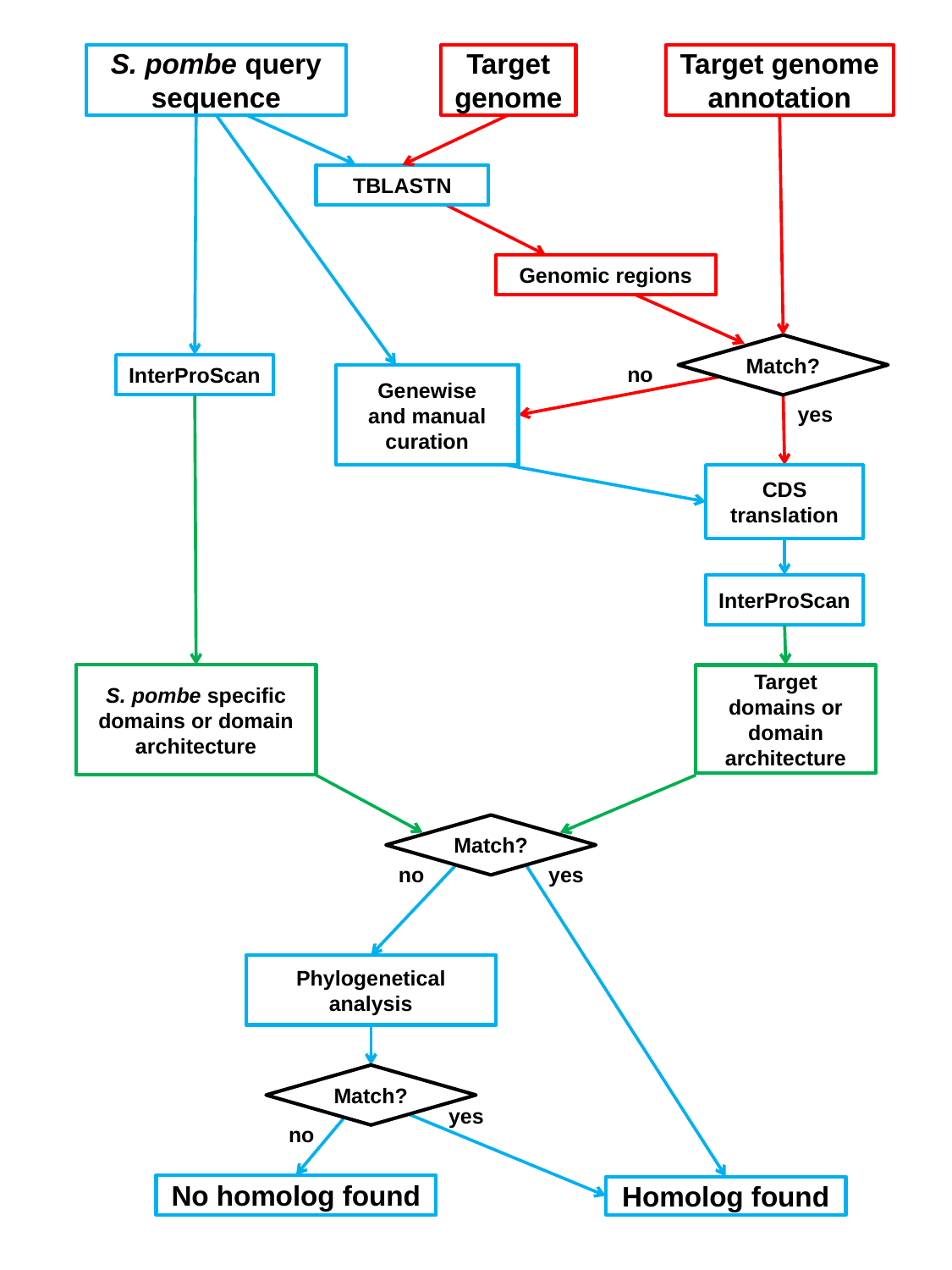

Target genome
S. pombe query sequence
Target genome
annotation
TBLASTN
Genomic regions
Match?
InterProScan
no
Genewise
and manual curation
yes
CDS translation
InterProScan
S. pombe specific domains or domain architecture
Target domains or domain architecture
no
yes
Phylogenetical analysis
yes
no
No homolog found
Homolog found
Match?
Match?